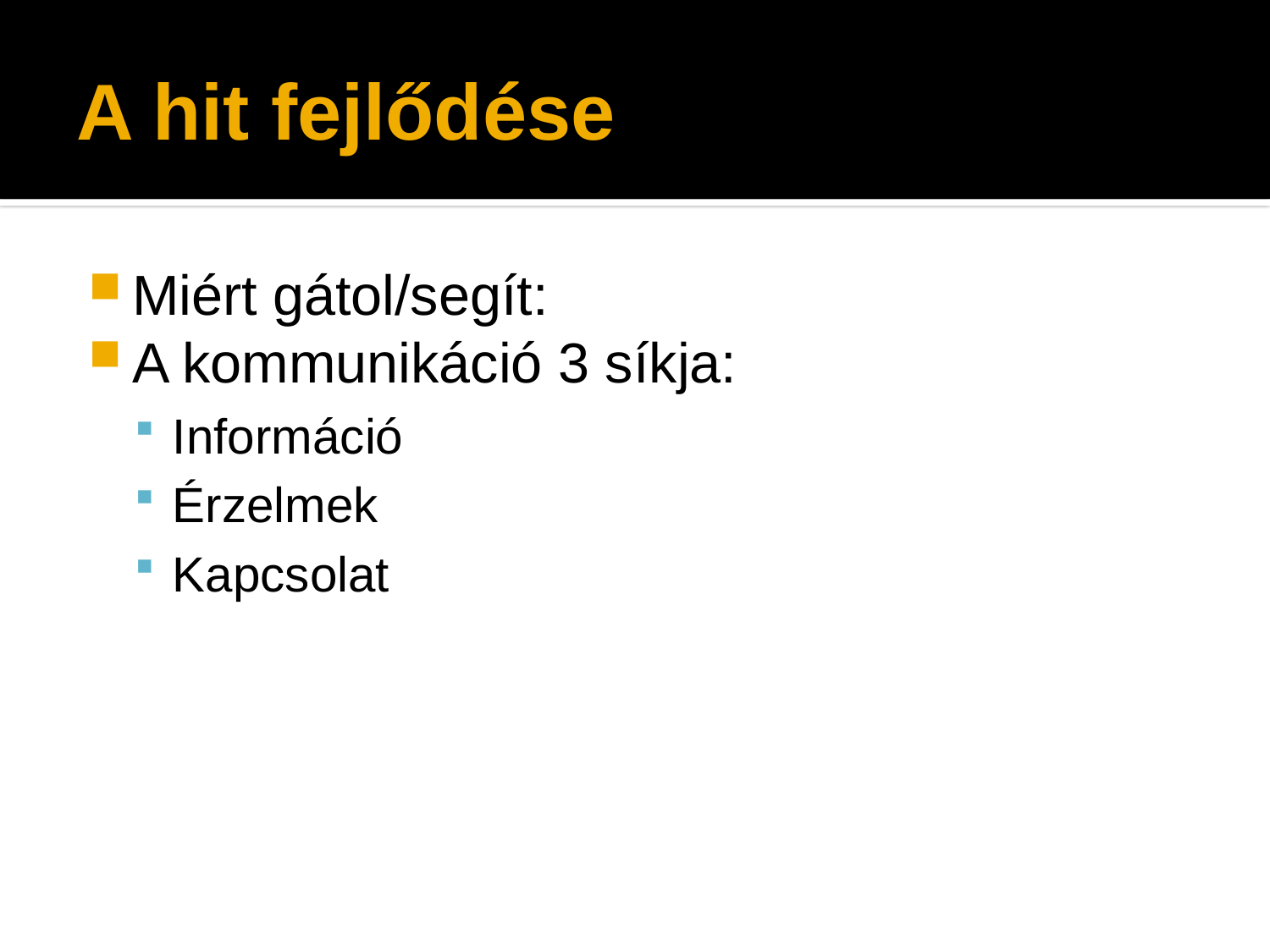

# A hit fejlődése
Miért gátol/segít:
A kommunikáció 3 síkja:
Információ
Érzelmek
Kapcsolat